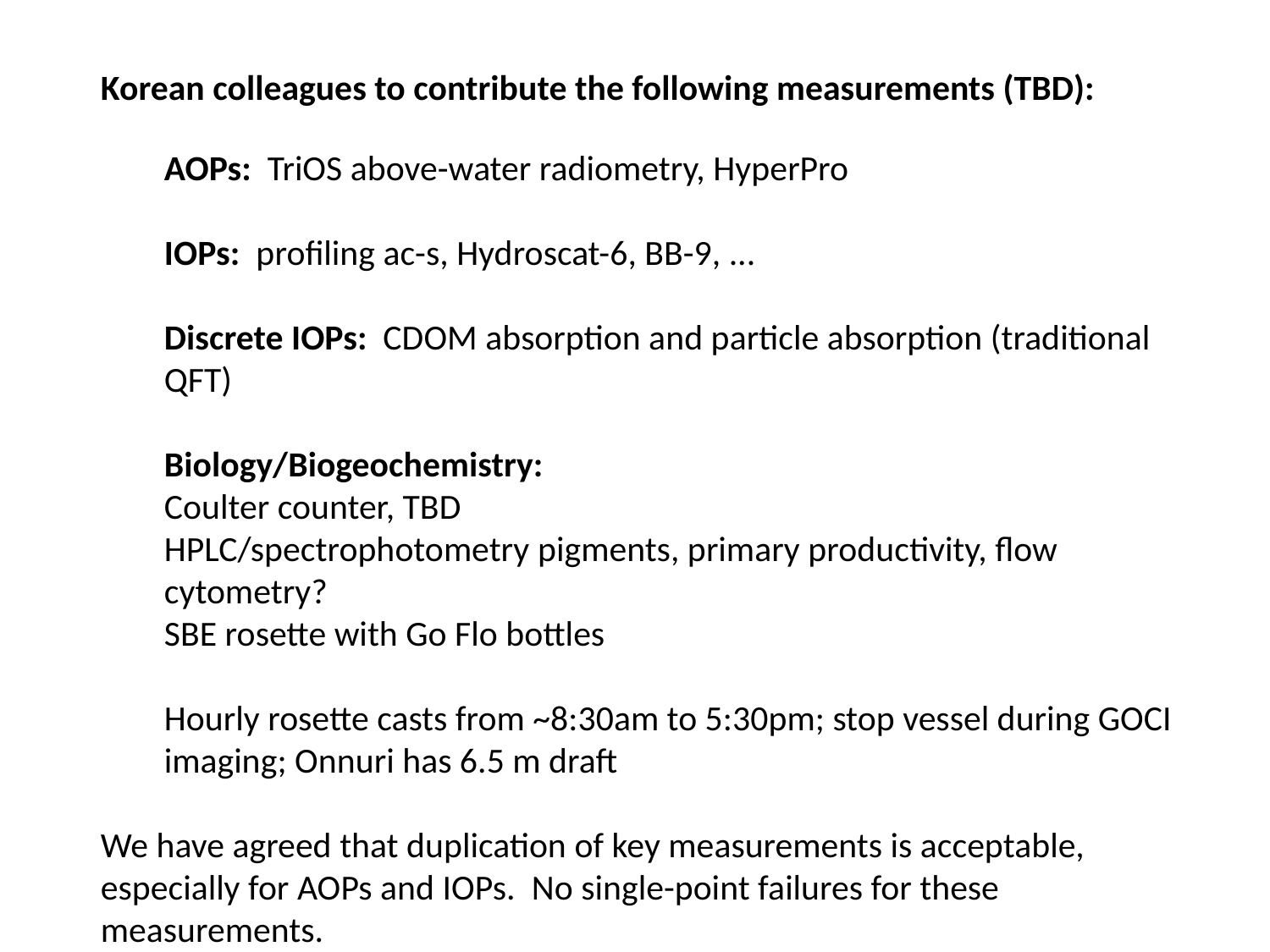

Korean colleagues to contribute the following measurements (TBD):

AOPs:  TriOS above-water radiometry, HyperPro

IOPs:  profiling ac-s, Hydroscat-6, BB-9, ...

Discrete IOPs:  CDOM absorption and particle absorption (traditional QFT)

Biology/Biogeochemistry:
Coulter counter, TBD
HPLC/spectrophotometry pigments, primary productivity, flow cytometry?
SBE rosette with Go Flo bottles

Hourly rosette casts from ~8:30am to 5:30pm; stop vessel during GOCI imaging; Onnuri has 6.5 m draft

We have agreed that duplication of key measurements is acceptable, especially for AOPs and IOPs.  No single-point failures for these measurements.